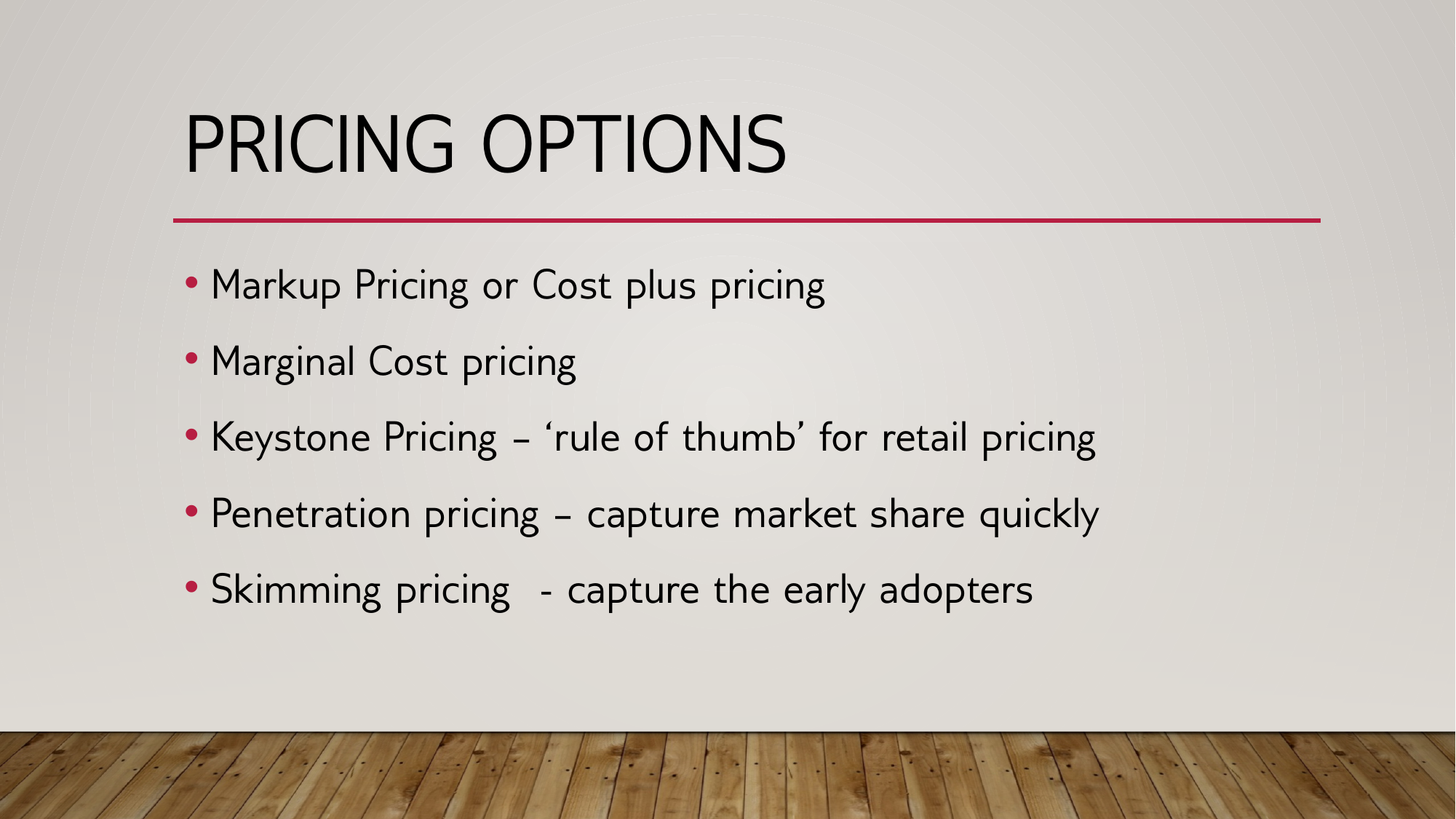

# Pricing options
Markup Pricing or Cost plus pricing
Marginal Cost pricing
Keystone Pricing – ‘rule of thumb’ for retail pricing
Penetration pricing – capture market share quickly
Skimming pricing	- capture the early adopters